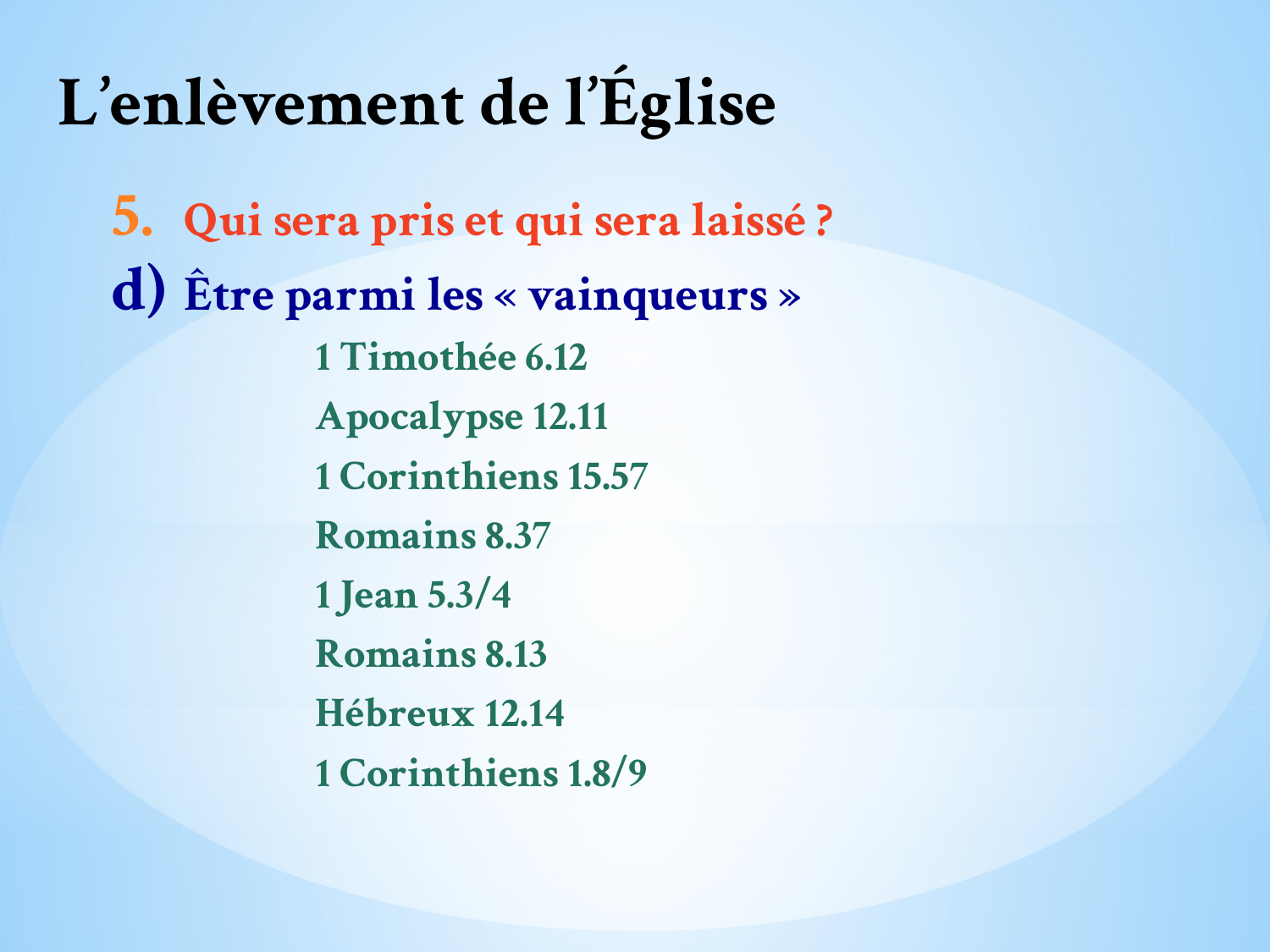

# L’enlèvement de l’Église
Qui sera pris et qui sera laissé ?
Être parmi les « vainqueurs »
1 Timothée 6.12
Apocalypse 12.11
1 Corinthiens 15.57
Romains 8.37
1 Jean 5.3/4
Romains 8.13
Hébreux 12.14
1 Corinthiens 1.8/9